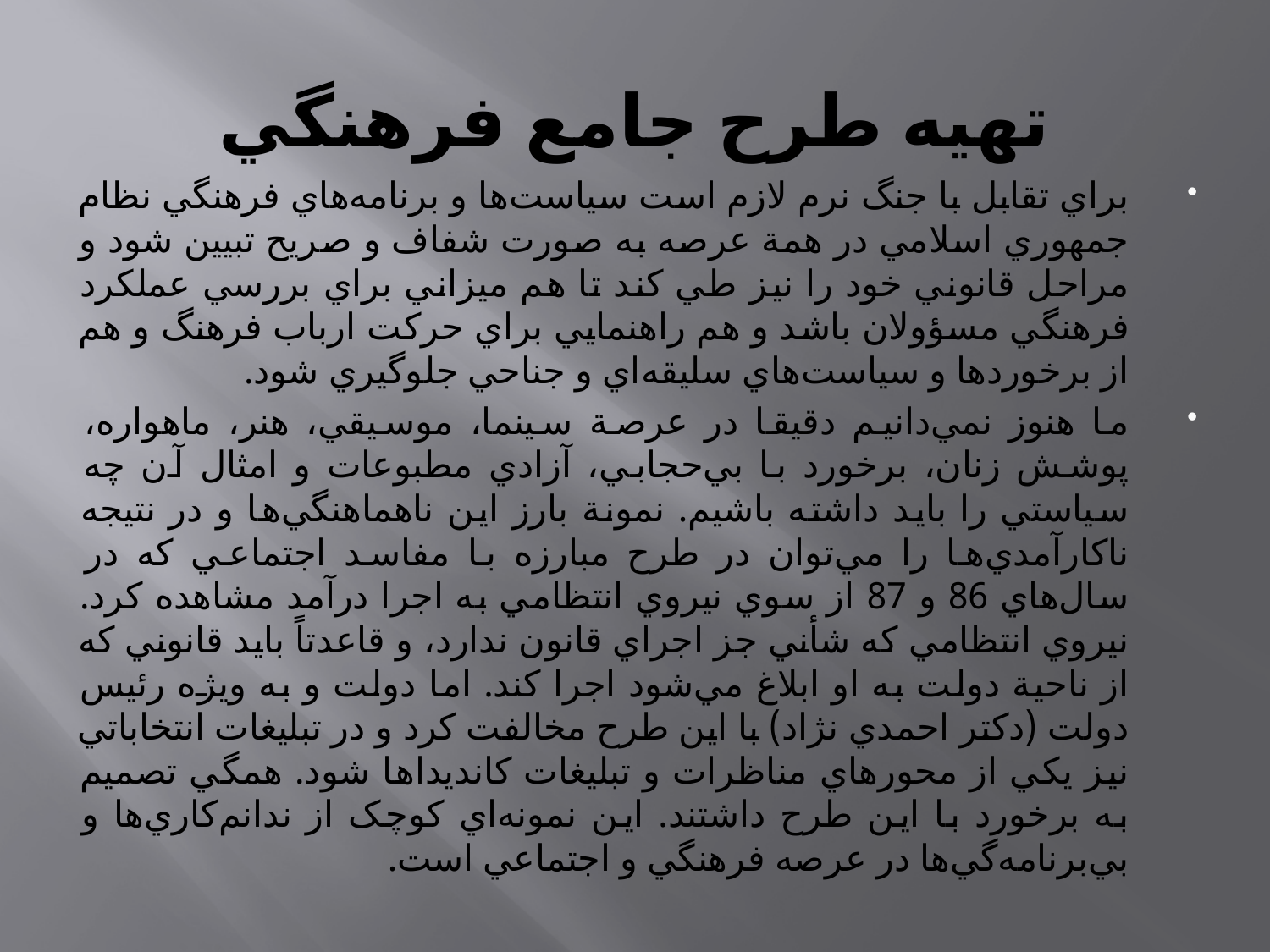

# تهيه طرح جامع فرهنگي
براي تقابل با جنگ نرم لازم است سياست‌ها و برنامه‌هاي فرهنگي نظام جمهوري اسلامي در همة عرصه به صورت شفاف و صريح تبيين شود و مراحل قانوني خود را نيز طي کند تا هم ميزاني براي بررسي عملکرد فرهنگي مسؤولان باشد و هم راهنمايي براي حرکت ارباب فرهنگ و هم از برخوردها و سياست‌هاي سليقه‌اي و جناحي جلوگيري شود.
ما هنوز نمي‌دانيم دقيقا در عرصة سينما، موسيقي، هنر، ماهواره، پوشش زنان، برخورد با بي‌حجابي، آزادي مطبوعات و امثال آن چه سياستي را بايد داشته باشيم. نمونة بارز اين ناهماهنگي‌ها و در نتيجه ناکارآمدي‌ها را مي‌توان در طرح مبارزه با مفاسد اجتماعي که در سال‌هاي 86 و 87 از سوي نيروي انتظامي به اجرا درآمد مشاهده کرد. نيروي انتظامي که شأني جز اجراي قانون ندارد، و قاعدتاً بايد قانوني که از ناحية دولت به او ابلاغ مي‌شود اجرا کند. اما دولت و به ويژه رئيس دولت (دکتر احمدي نژاد) با اين طرح مخالفت کرد و در تبليغات انتخاباتي نيز يکي از محورهاي مناظرات و تبليغات کانديداها شود. همگي تصميم به برخورد با اين طرح داشتند. اين نمونه‌اي کوچک از ندانم‌کاري‌ها و بي‌برنامه‌گي‌ها در عرصه فرهنگي و اجتماعي است.